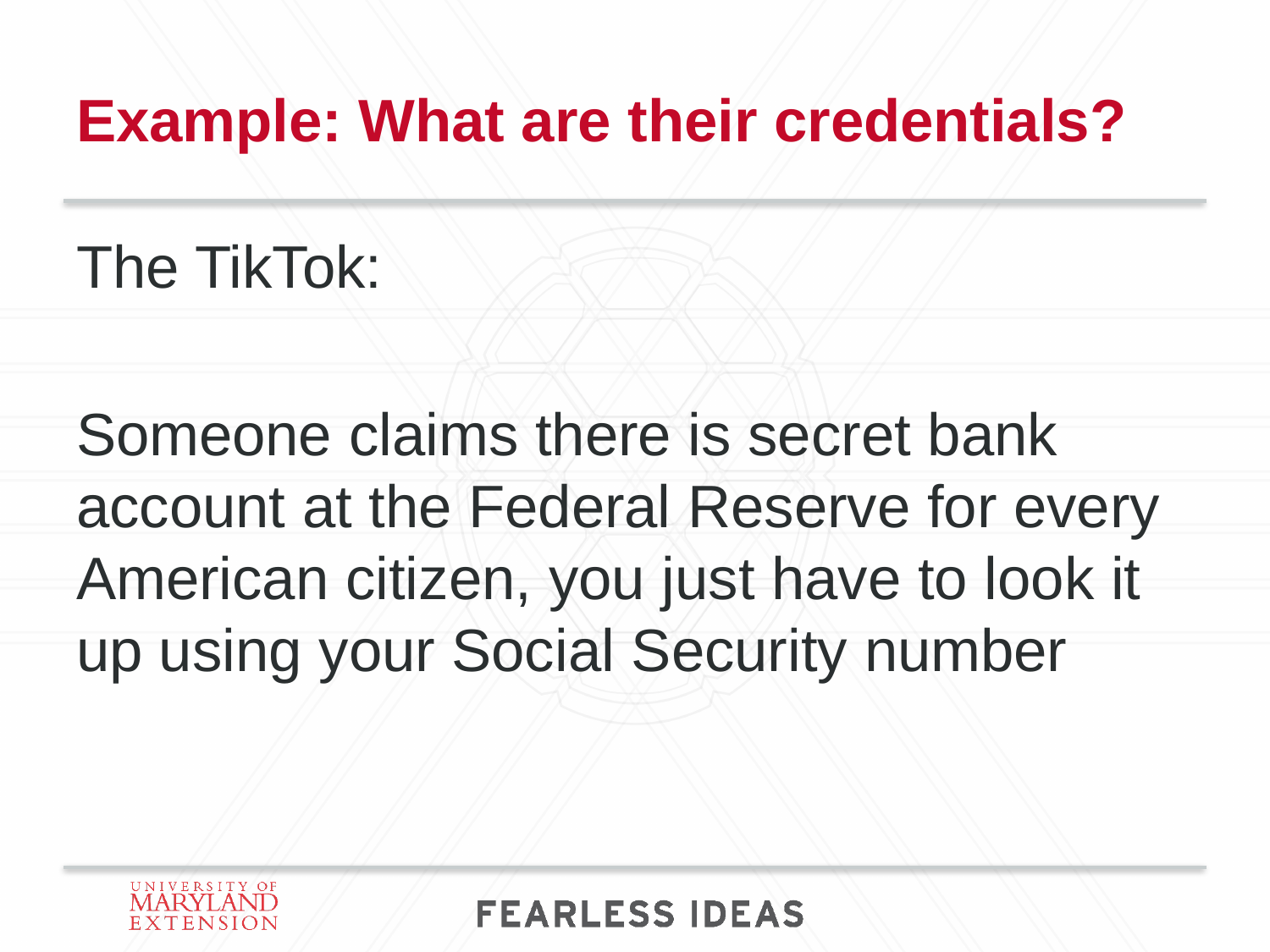

# Example: What are their credentials?
The TikTok:

Someone claims there is secret bank account at the Federal Reserve for every American citizen, you just have to look it up using your Social Security number